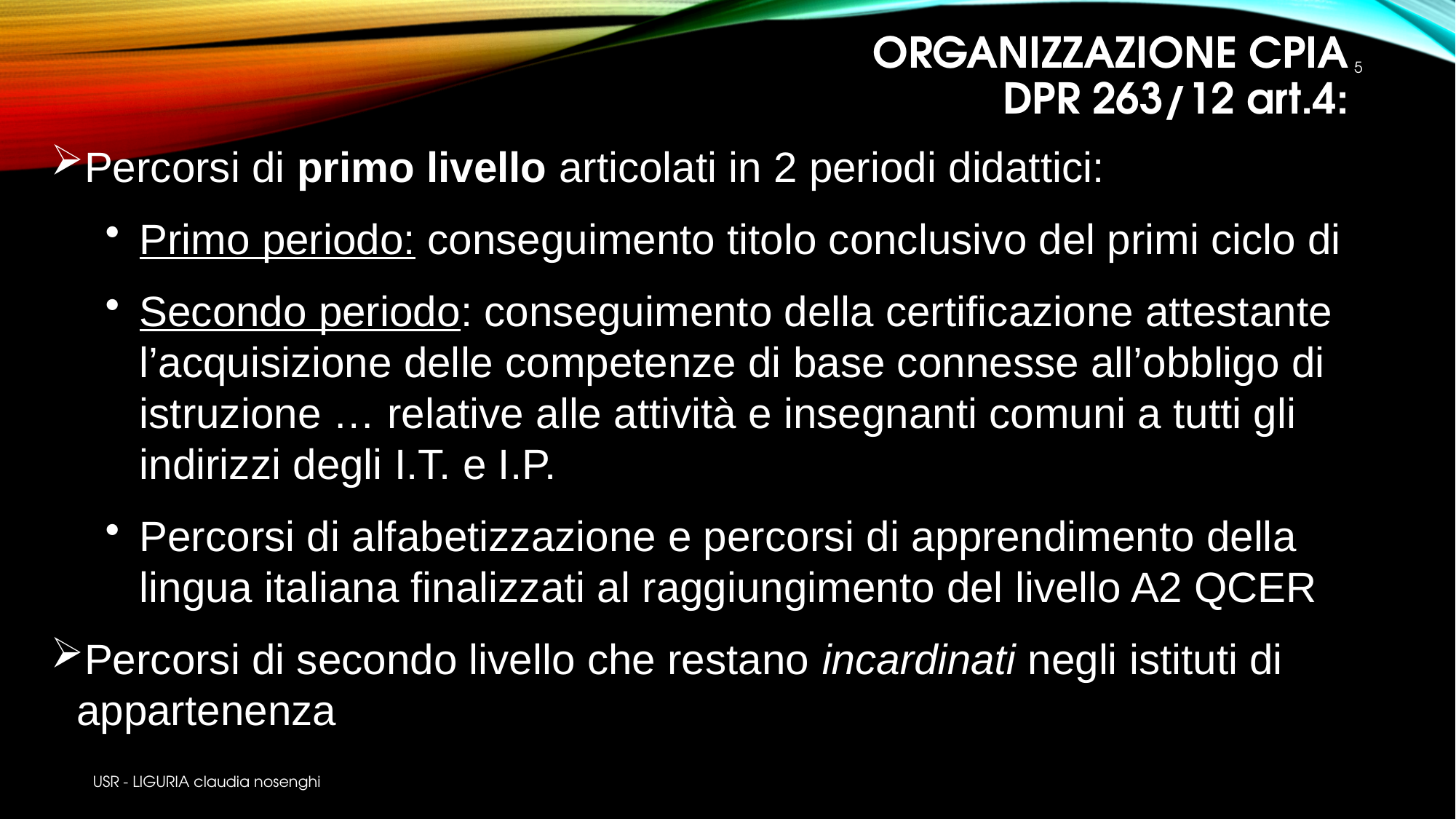

# ORGANIZZAZIONE CPIA DPR 263/12 art.4:
5
Percorsi di primo livello articolati in 2 periodi didattici:
Primo periodo: conseguimento titolo conclusivo del primi ciclo di
Secondo periodo: conseguimento della certificazione attestante l’acquisizione delle competenze di base connesse all’obbligo di istruzione … relative alle attività e insegnanti comuni a tutti gli indirizzi degli I.T. e I.P.
Percorsi di alfabetizzazione e percorsi di apprendimento della lingua italiana finalizzati al raggiungimento del livello A2 QCER
Percorsi di secondo livello che restano incardinati negli istituti di appartenenza
USR - LIGURIA claudia nosenghi